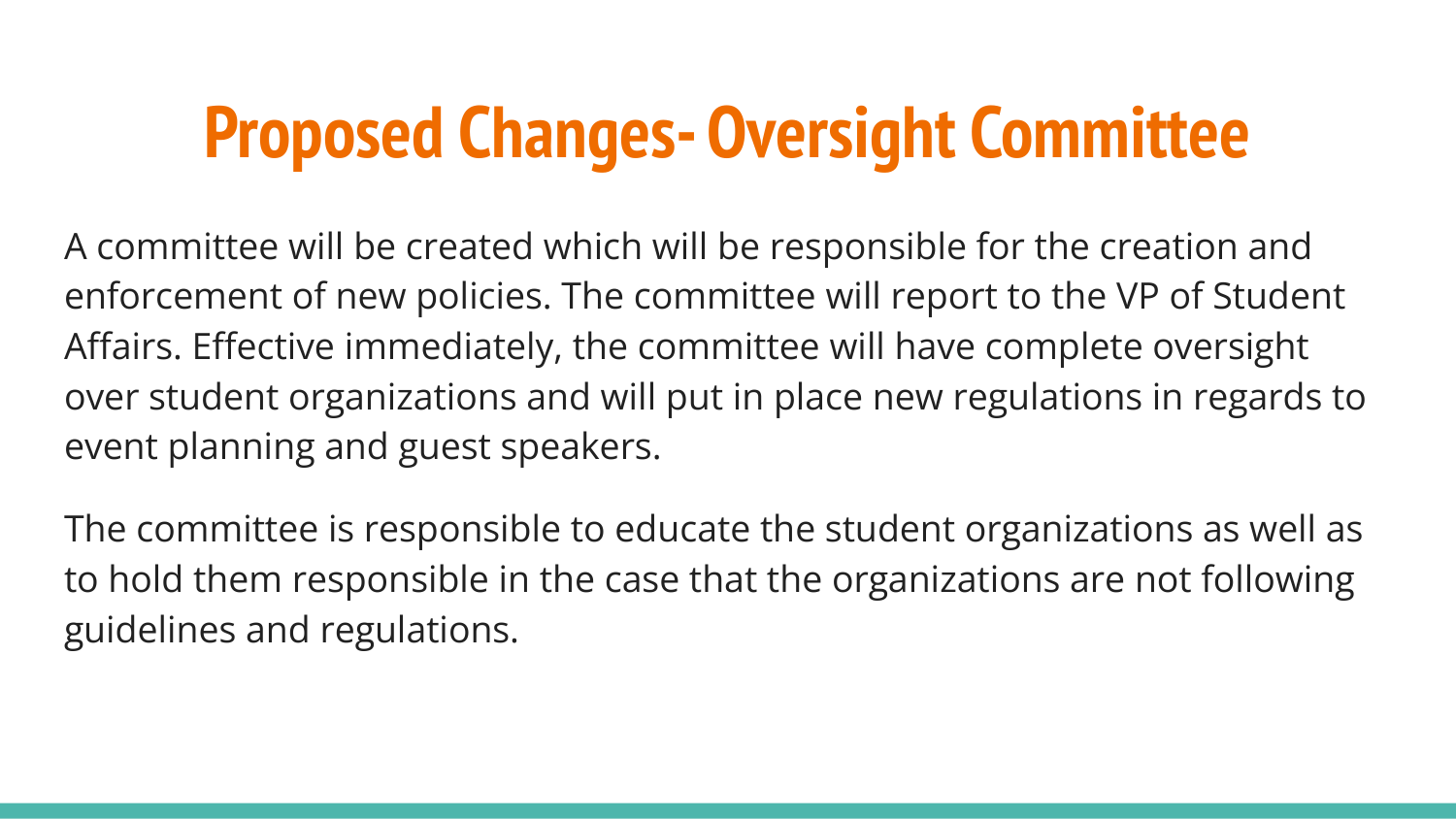

# Proposed Changes- Oversight Committee
A committee will be created which will be responsible for the creation and enforcement of new policies. The committee will report to the VP of Student Affairs. Effective immediately, the committee will have complete oversight over student organizations and will put in place new regulations in regards to event planning and guest speakers.
The committee is responsible to educate the student organizations as well as to hold them responsible in the case that the organizations are not following guidelines and regulations.